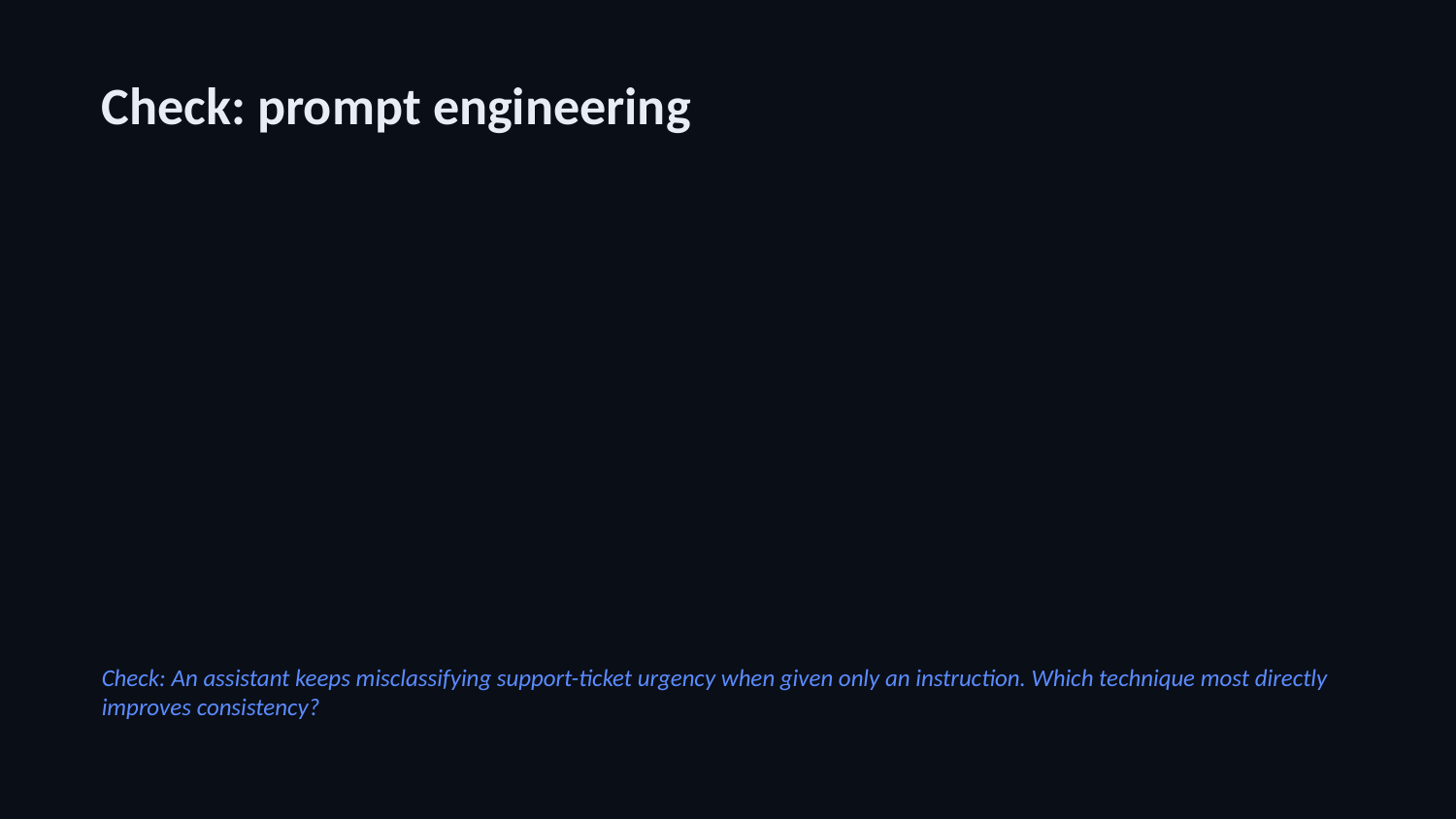

Check: prompt engineering
Check: An assistant keeps misclassifying support-ticket urgency when given only an instruction. Which technique most directly improves consistency?